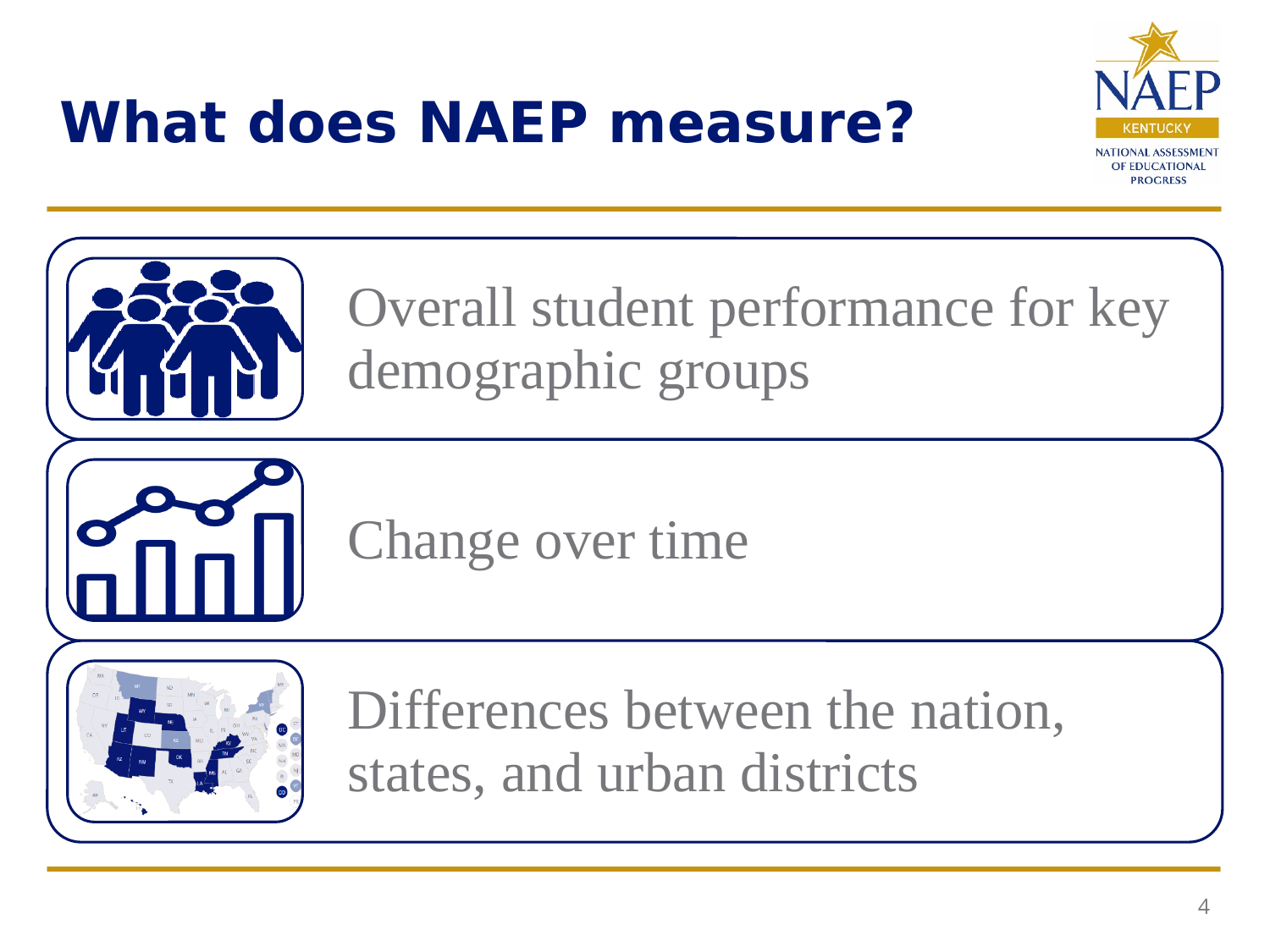

# What does NAEP measure?
Overall student performance for key demographic groups
Change over time
Differences between the nation, states, and urban districts
4